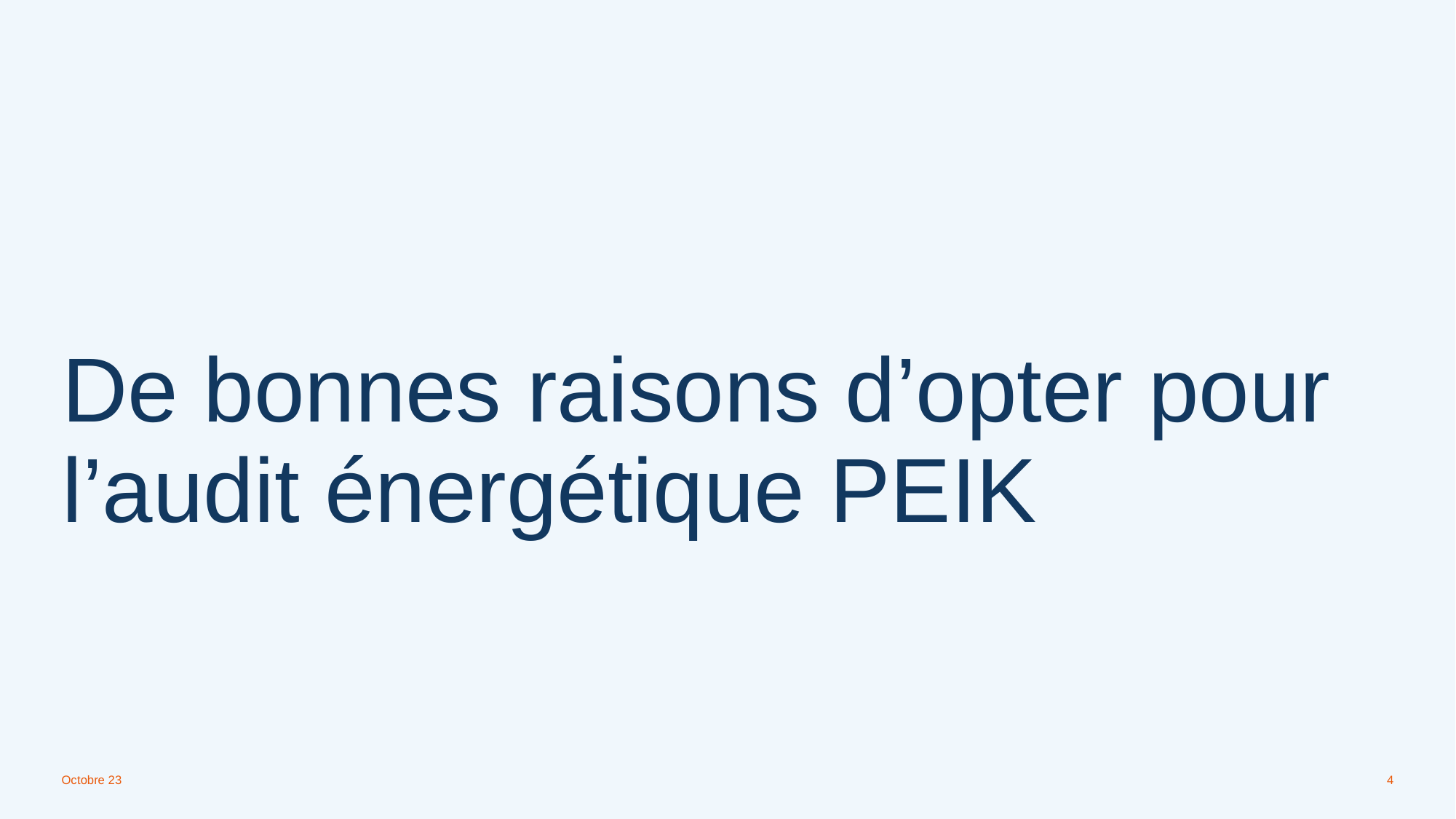

# De bonnes raisons d’opter pour l’audit énergétique PEIK

Octobre 23
4